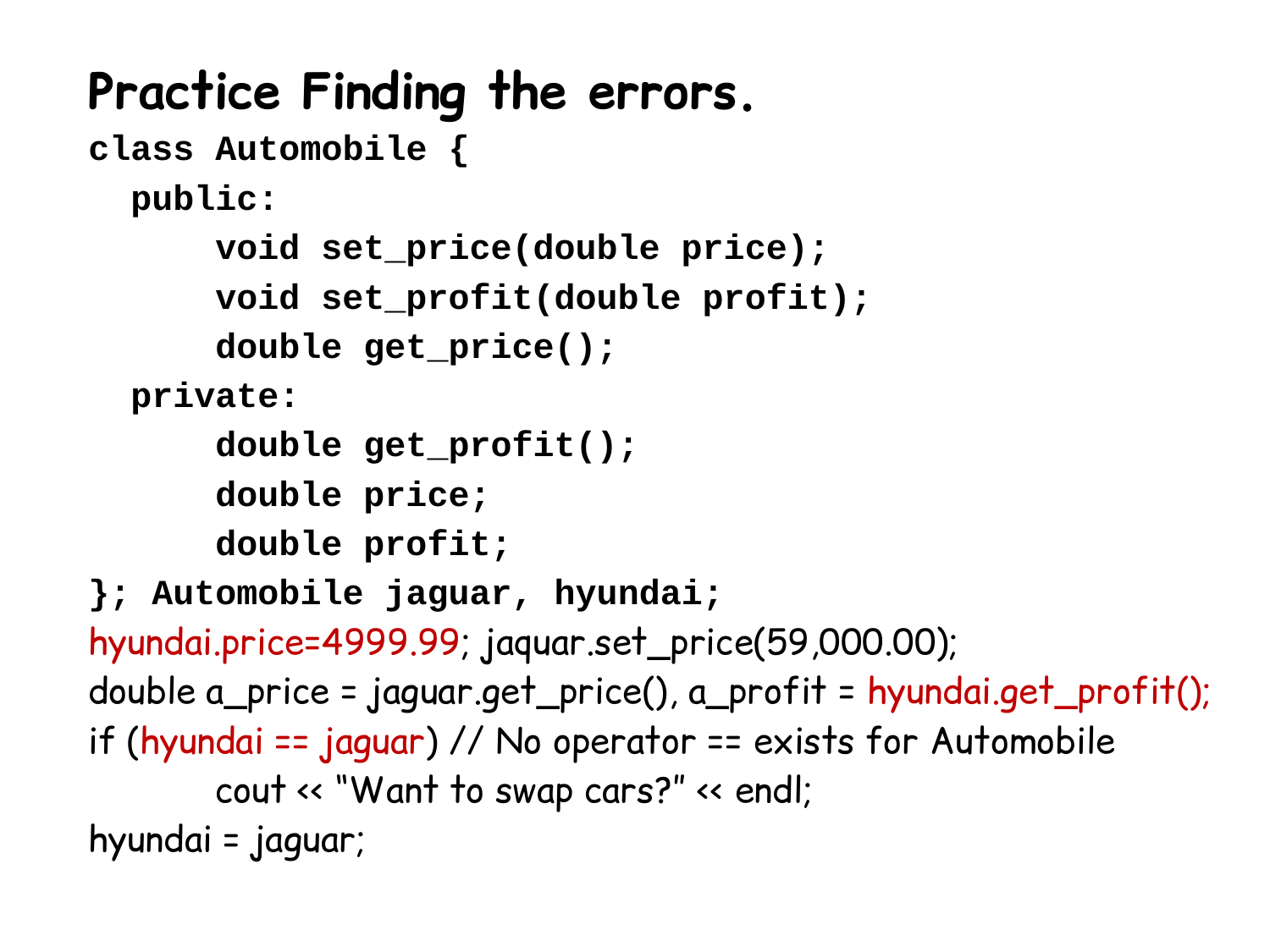

Practice Finding the errors.
class Automobile {
  public:
	void set_price(double price);
	void set_profit(double profit);
	double get_price();
  private:
	double get_profit();
	double price;
	double profit;
}; Automobile jaguar, hyundai;
hyundai.price=4999.99; jaquar.set_price(59,000.00);
double a_price = jaguar.get_price(), a_profit = hyundai.get_profit();
if (hyundai == jaguar) // No operator == exists for Automobile
	cout << “Want to swap cars?” << endl;
hyundai = jaguar;